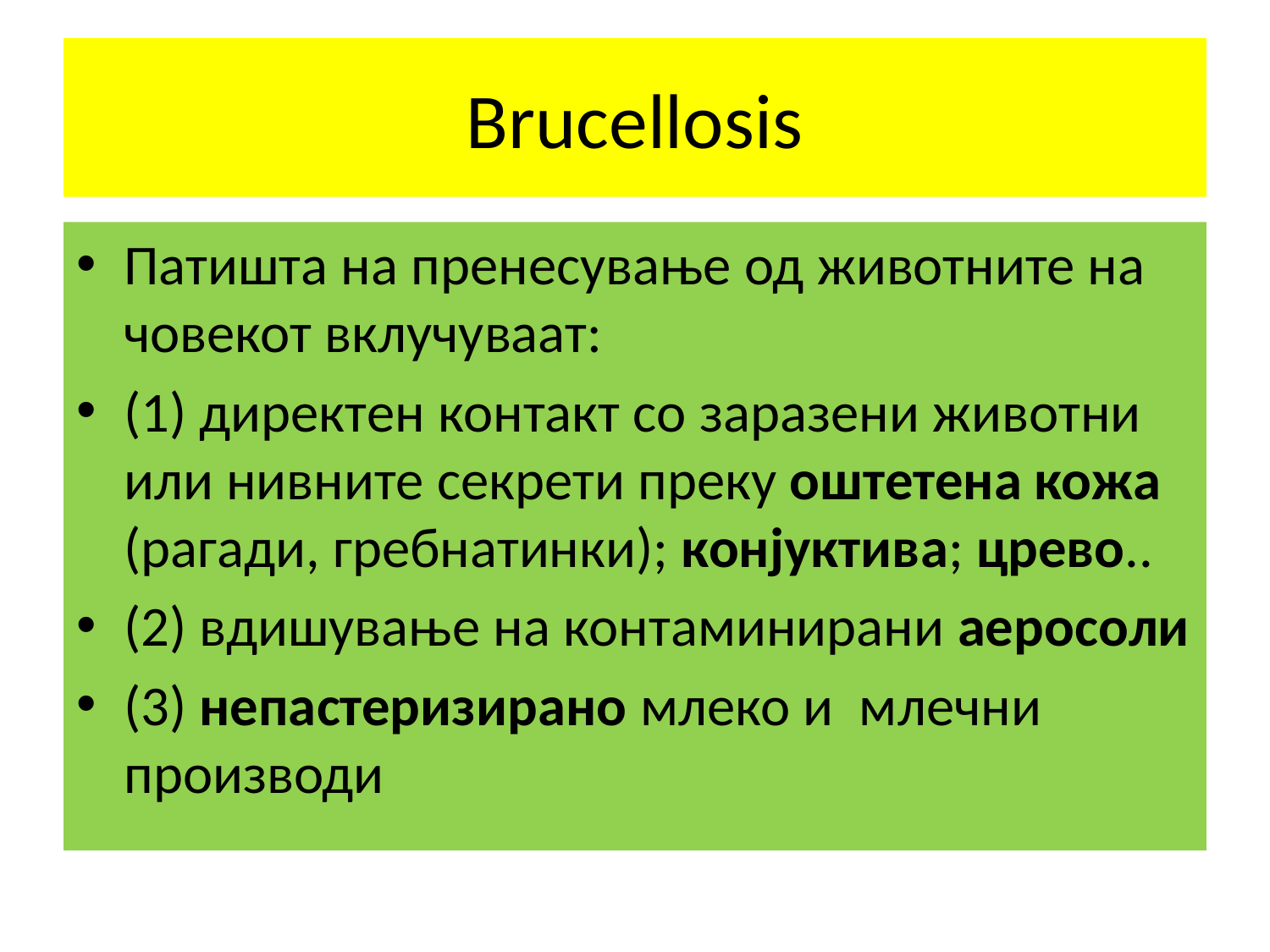

# Brucellosis
Патишта на пренесување од животните на човекот вклучуваат:
(1) директен контакт со заразени животни или нивните секрети преку оштетена кожа (рагади, гребнатинки); конјуктива; црево..
(2) вдишување на контаминирани аеросоли
(3) непастеризирано млеко и  млечни производи